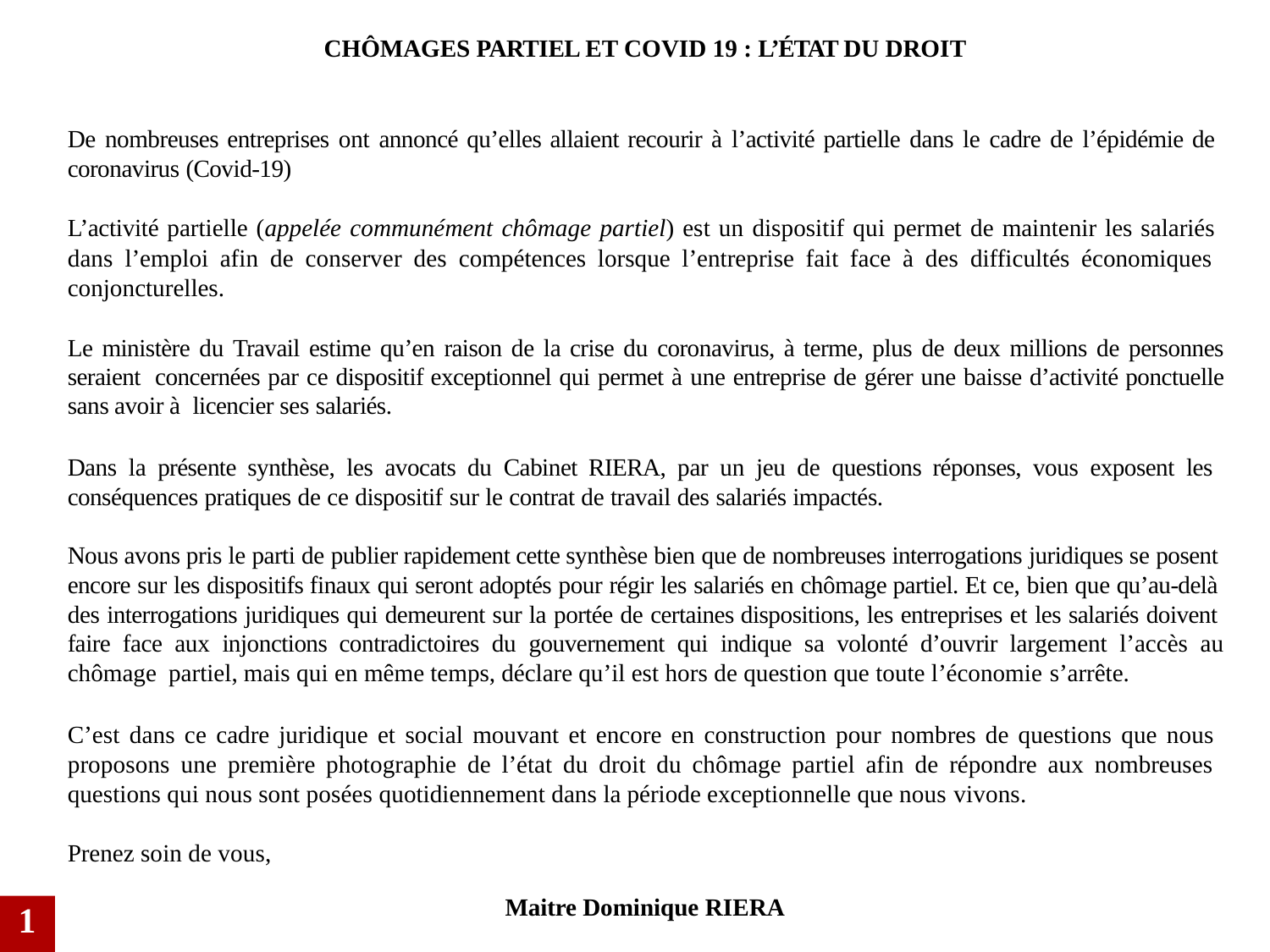

CHÔMAGES PARTIEL ET COVID 19 : L’ÉTAT DU DROIT

De nombreuses entreprises ont annoncé qu’elles allaient recourir à l’activité partielle dans le cadre de l’épidémie de  coronavirus (Covid-19)

L’activité partielle (appelée communément chômage partiel) est un dispositif qui permet de maintenir les salariés  dans l’emploi afin de conserver des compétences lorsque l’entreprise fait face à des difficultés économiques  conjoncturelles.

Le ministère du Travail estime qu’en raison de la crise du coronavirus, à terme, plus de deux millions de personnes seraient  concernées par ce dispositif exceptionnel qui permet à une entreprise de gérer une baisse d’activité ponctuelle sans avoir à  licencier ses salariés.

Dans la présente synthèse, les avocats du Cabinet RIERA, par un jeu de questions réponses, vous exposent les  conséquences pratiques de ce dispositif sur le contrat de travail des salariés impactés.

Nous avons pris le parti de publier rapidement cette synthèse bien que de nombreuses interrogations juridiques se posent  encore sur les dispositifs finaux qui seront adoptés pour régir les salariés en chômage partiel. Et ce, bien que qu’au-delà  des interrogations juridiques qui demeurent sur la portée de certaines dispositions, les entreprises et les salariés doivent  faire face aux injonctions contradictoires du gouvernement qui indique sa volonté d’ouvrir largement l’accès au chômage  partiel, mais qui en même temps, déclare qu’il est hors de question que toute l’économie s’arrête.

C’est dans ce cadre juridique et social mouvant et encore en construction pour nombres de questions que nous  proposons une première photographie de l’état du droit du chômage partiel afin de répondre aux nombreuses  questions qui nous sont posées quotidiennement dans la période exceptionnelle que nous vivons.

Prenez soin de vous,
Maitre Dominique RIERA
1